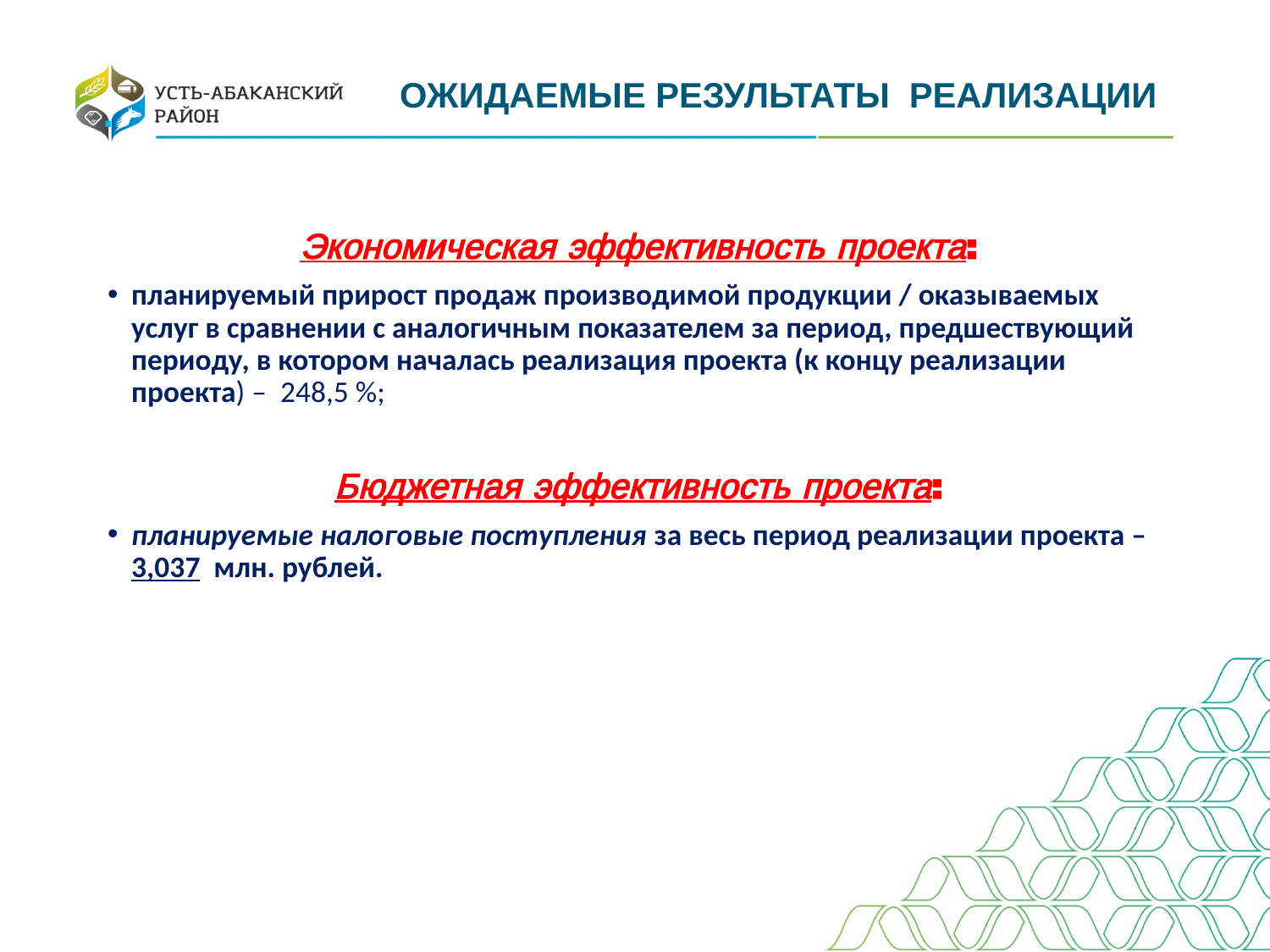

# .
ОЖИДАЕМЫЕ РЕЗУЛЬТАТЫ  РЕАЛИЗАЦИИ

Экономическая эффективность проекта:
планируемый прирост продаж производимой продукции / оказываемых услуг в сравнении с аналогичным показателем за период, предшествующий периоду, в котором началась реализация проекта (к концу реализации проекта) –  248,5 %;

Бюджетная эффективность проекта:
планируемые налоговые поступления за весь период реализации проекта – 3,037  млн. рублей.